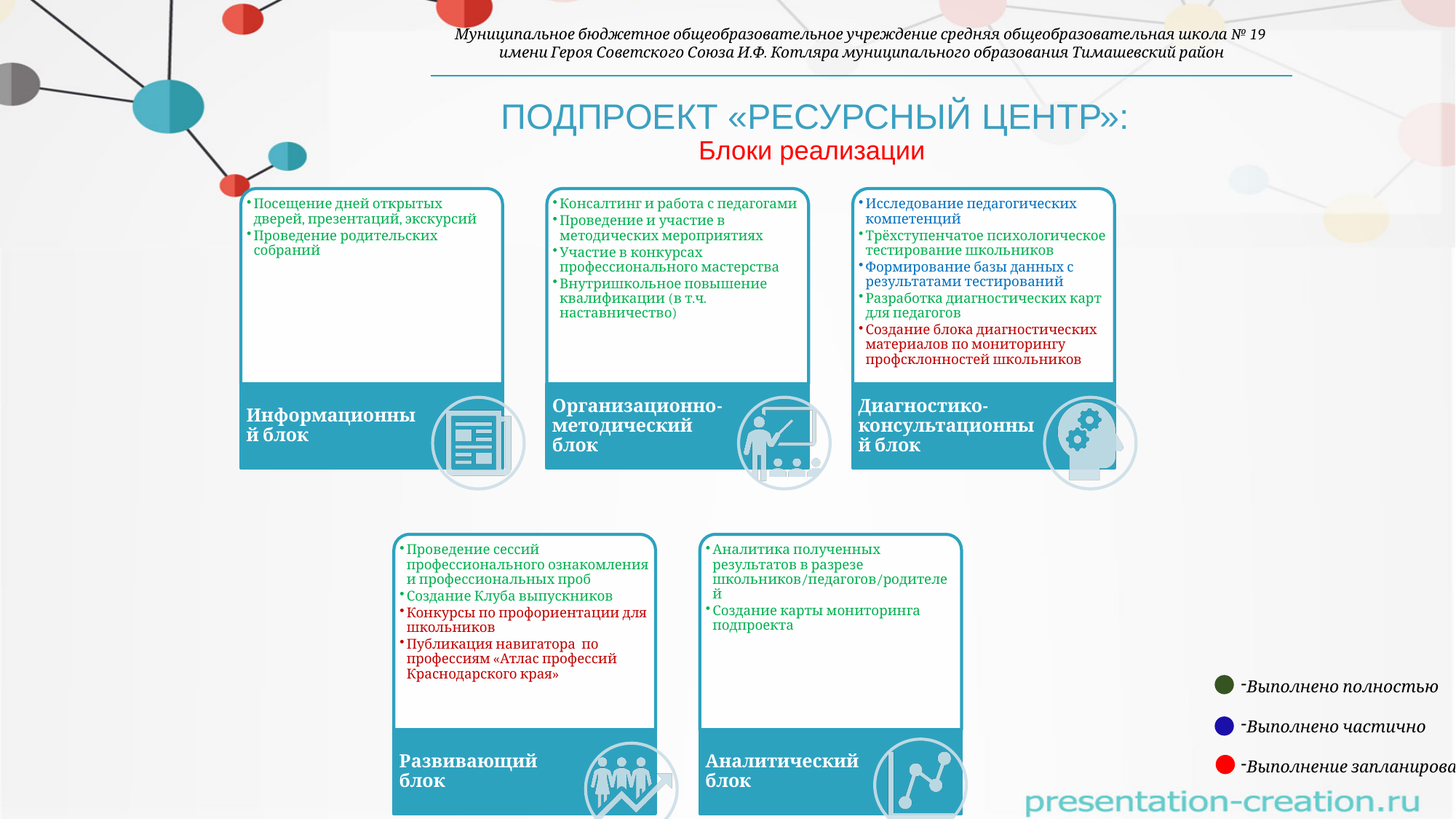

Муниципальное бюджетное общеобразовательное учреждение средняя общеобразовательная школа № 19
 имени Героя Советского Союза И.Ф. Котляра муниципального образования Тимашевский район
ПОДПРОЕКТ «РЕСУРСНЫЙ ЦЕНТР»:
Блоки реализации
Посещение дней открытых дверей, презентаций, экскурсий
Проведение родительских собраний
Информационный блок
Консалтинг и работа с педагогами
Проведение и участие в методических мероприятиях
Участие в конкурсах профессионального мастерства
Внутришкольное повышение квалификации (в т.ч. наставничество)
Организационно-методический блок
Исследование педагогических компетенций
Трёхступенчатое психологическое тестирование школьников
Формирование базы данных с результатами тестирований
Разработка диагностических карт для педагогов
Создание блока диагностических материалов по мониторингу профсклонностей школьников
Диагностико-консультационный блок
Проведение сессий профессионального ознакомления и профессиональных проб
Создание Клуба выпускников
Конкурсы по профориентации для школьников
Публикация навигатора  по профессиям «Атлас профессий Краснодарского края»
Развивающий блок
Аналитика полученных результатов в разрезе школьников/педагогов/родителей
Создание карты мониторинга подпроекта
Аналитический блок

Выполнено полностью

Выполнено частично

Выполнение запланировано